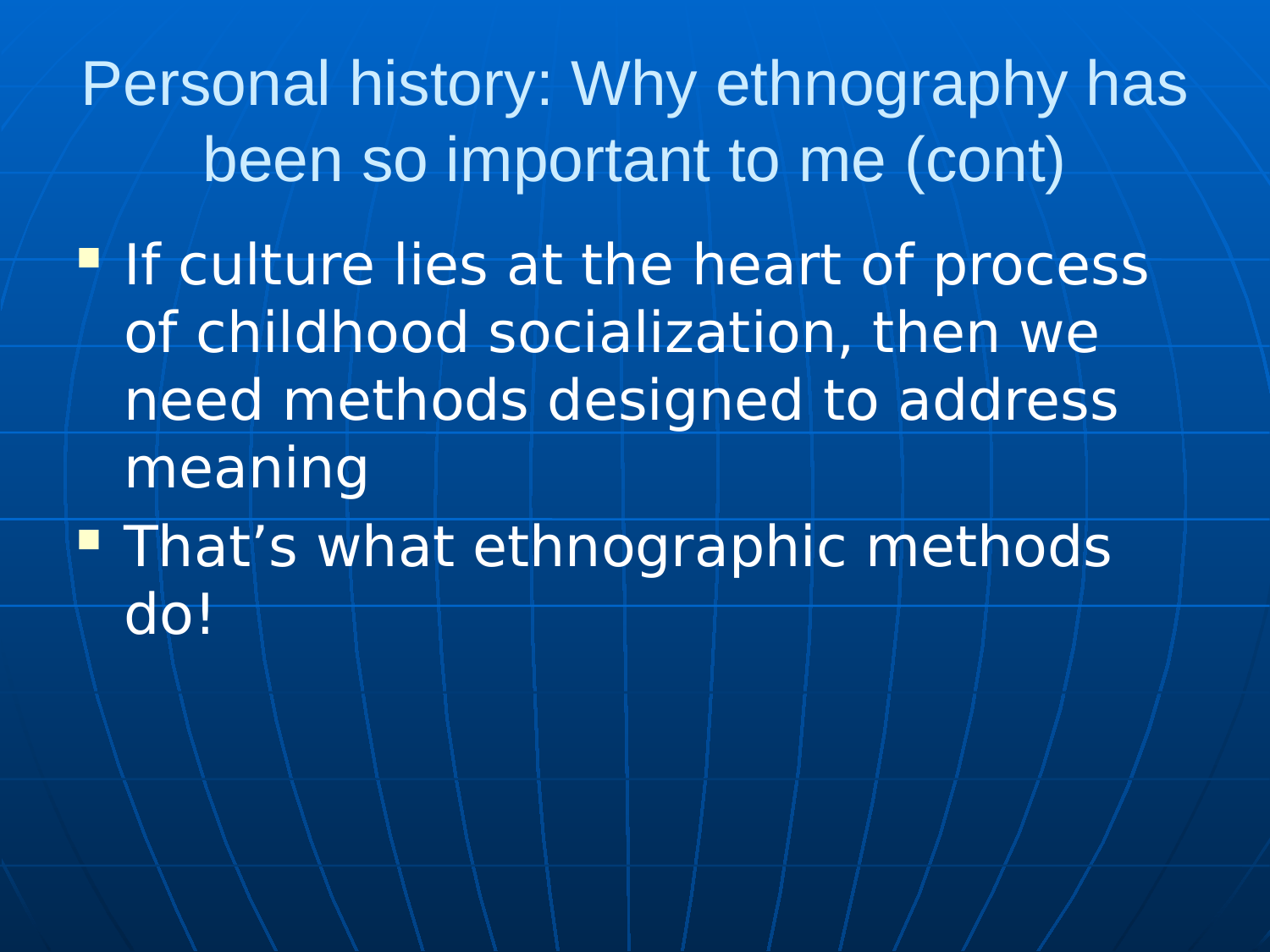

# Personal history: Why ethnography has been so important to me (cont)
If culture lies at the heart of process of childhood socialization, then we need methods designed to address meaning
That’s what ethnographic methods do!